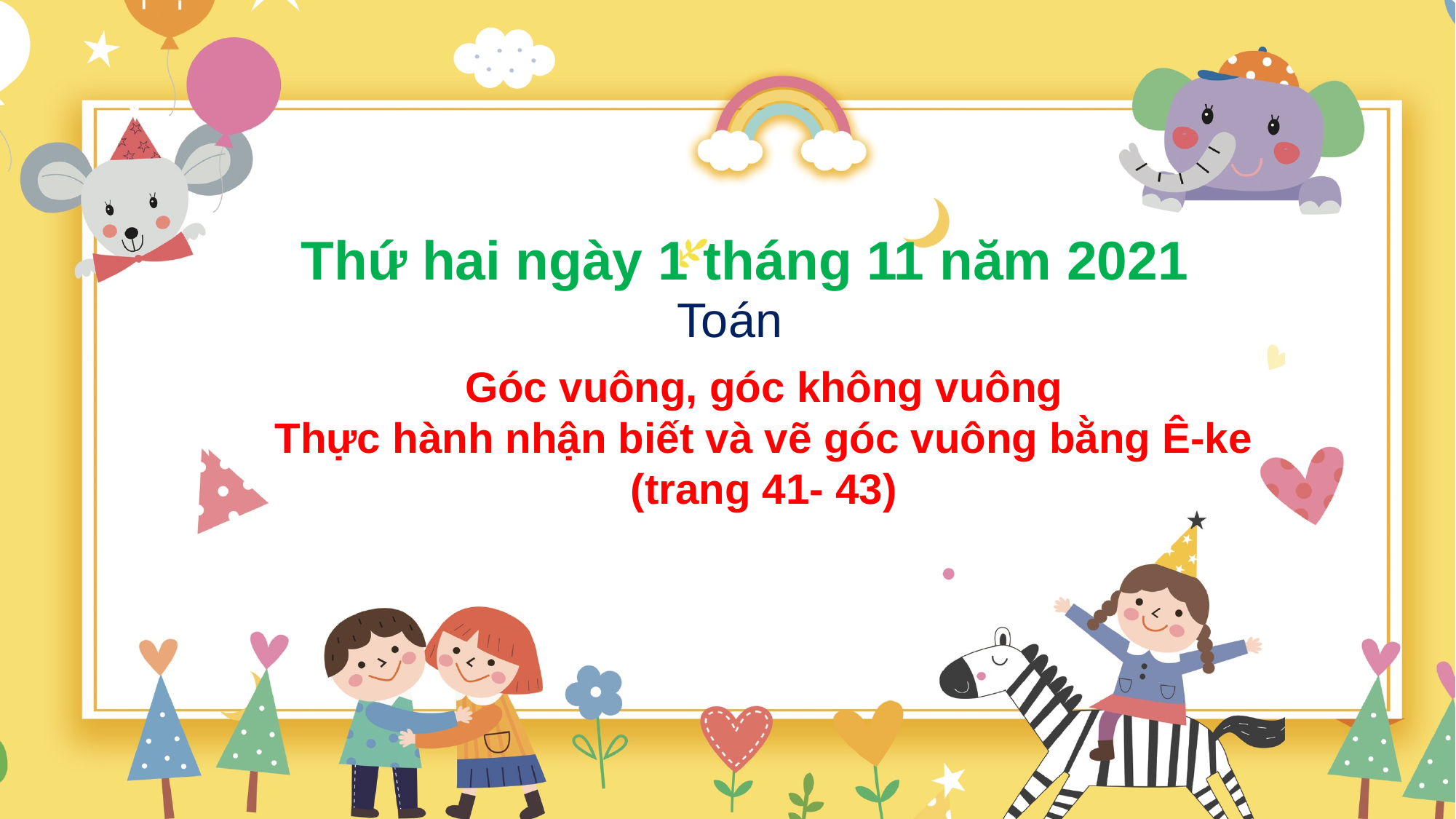

Thứ hai ngày 1 tháng 11 năm 2021
Toán
Góc vuông, góc không vuông
Thực hành nhận biết và vẽ góc vuông bằng Ê-ke
(trang 41- 43)